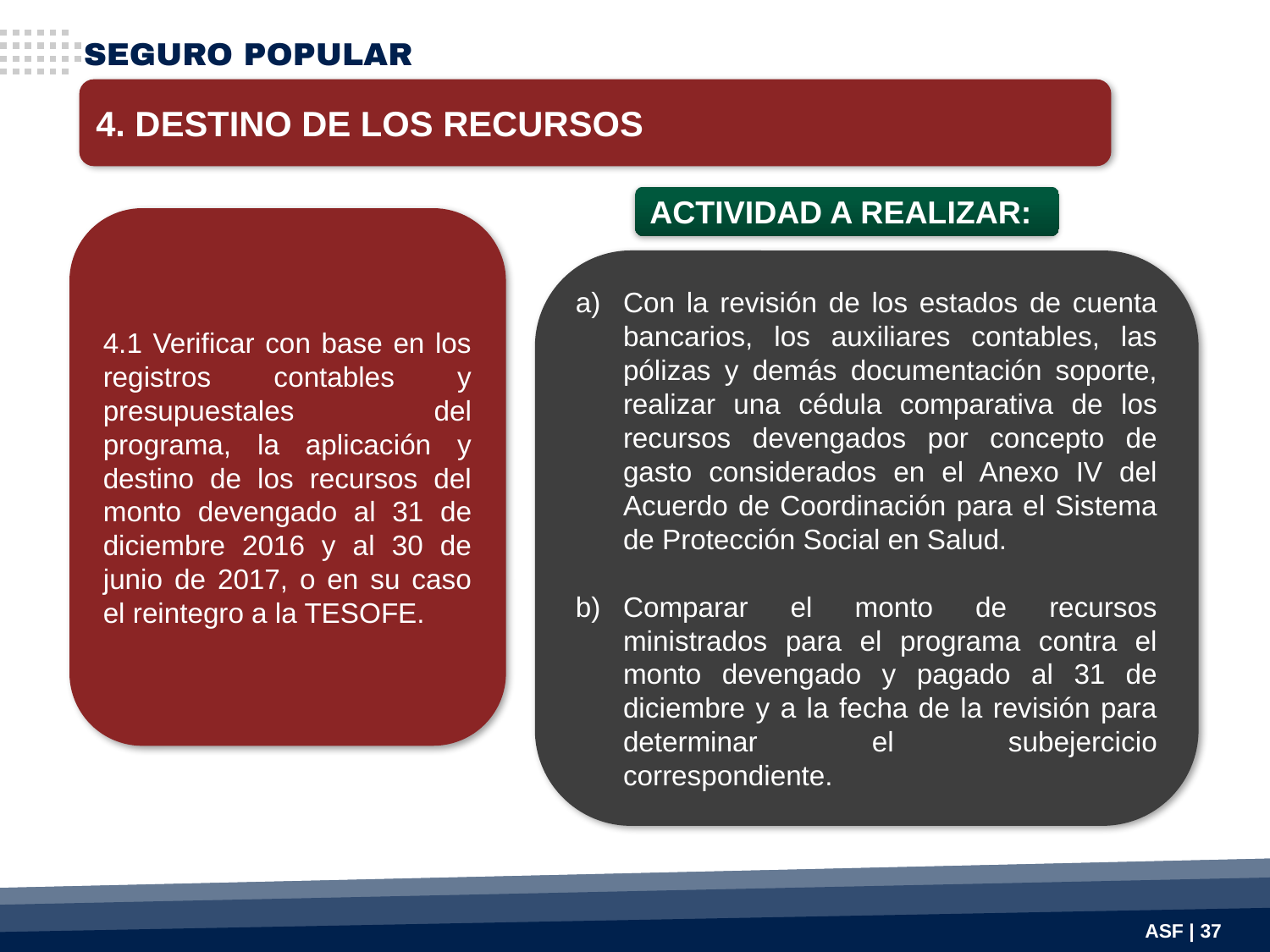

SEGURO POPULAR
4. DESTINO DE LOS RECURSOS
ACTIVIDAD A REALIZAR:
4.1 Verificar con base en los registros contables y presupuestales del programa, la aplicación y destino de los recursos del monto devengado al 31 de diciembre 2016 y al 30 de junio de 2017, o en su caso el reintegro a la TESOFE.
Con la revisión de los estados de cuenta bancarios, los auxiliares contables, las pólizas y demás documentación soporte, realizar una cédula comparativa de los recursos devengados por concepto de gasto considerados en el Anexo IV del Acuerdo de Coordinación para el Sistema de Protección Social en Salud.

Comparar el monto de recursos ministrados para el programa contra el monto devengado y pagado al 31 de diciembre y a la fecha de la revisión para determinar el subejercicio correspondiente.
ASF | 37